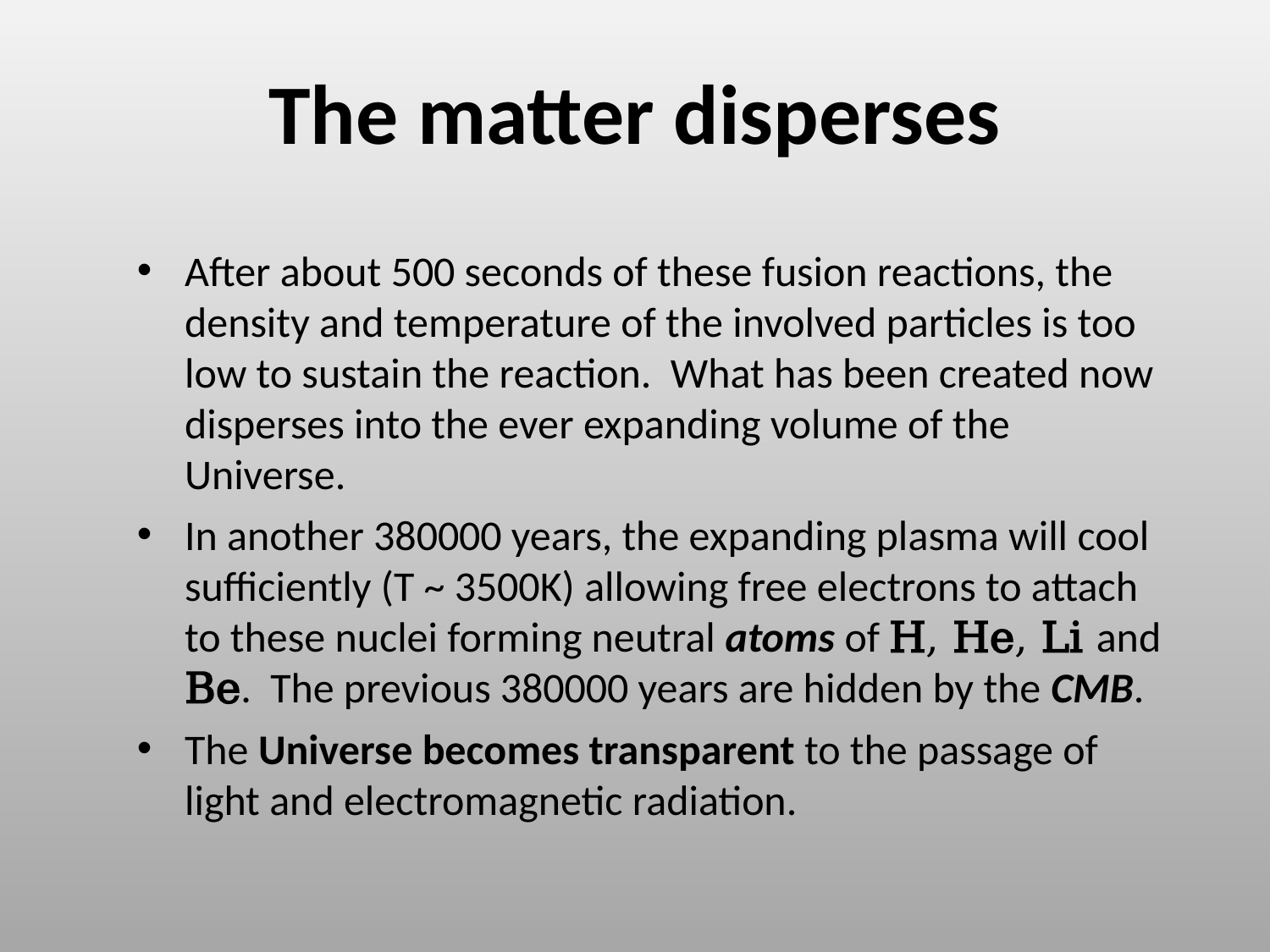

# The matter disperses

After about 500 seconds of these fusion reactions, the density and temperature of the involved particles is too low to sustain the reaction.  What has been created now disperses into the ever expanding volume of the Universe.
In another 380000 years, the expanding plasma will cool sufficiently (T ~ 3500K) allowing free electrons to attach to these nuclei forming neutral atoms of H, He, Li and Be.  The previous 380000 years are hidden by the CMB.
The Universe becomes transparent to the passage of light and electromagnetic radiation.